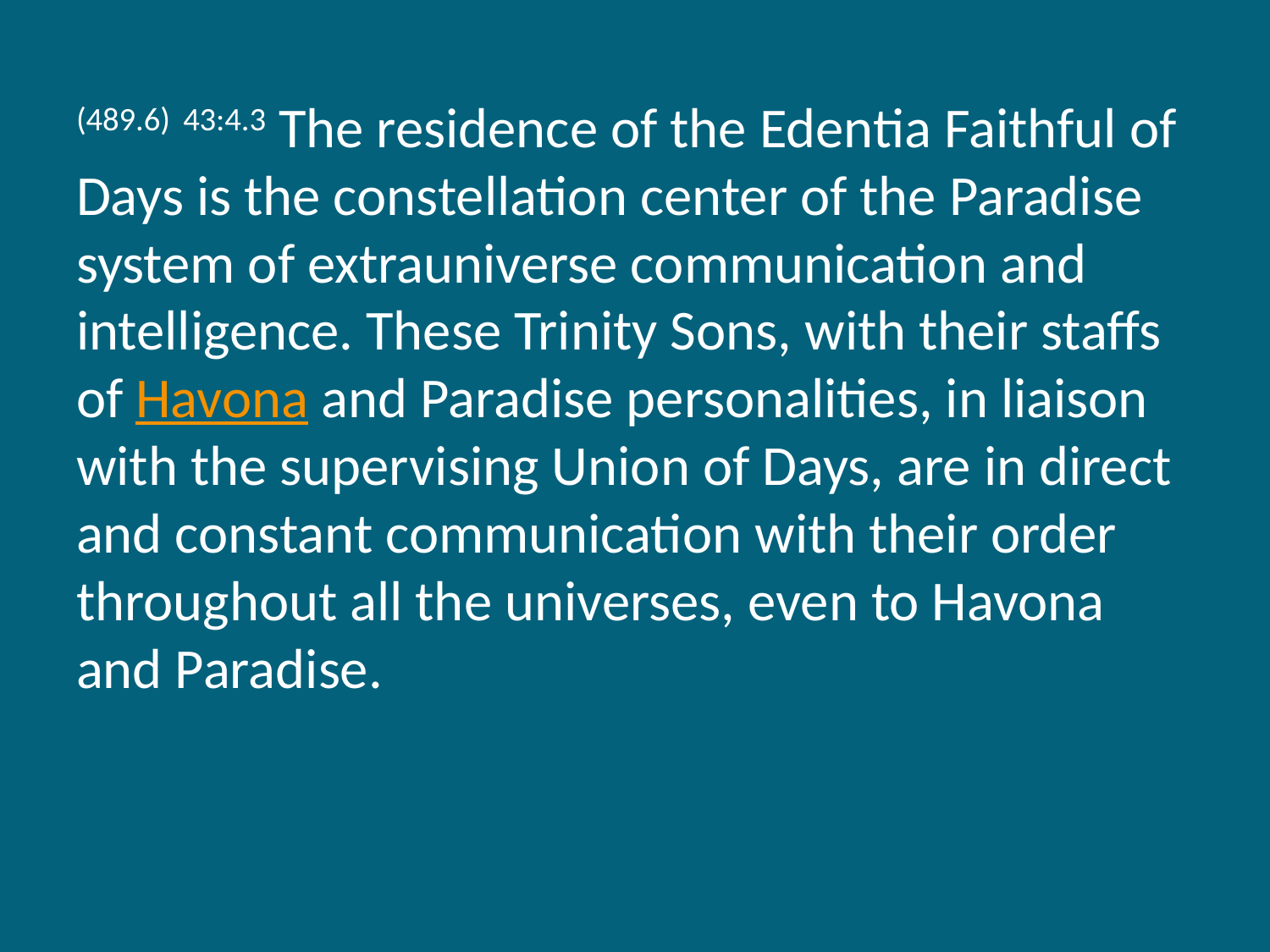

(489.6) 43:4.3 The residence of the Edentia Faithful of Days is the constellation center of the Paradise system of extrauniverse communication and intelligence. These Trinity Sons, with their staffs of Havona and Paradise personalities, in liaison with the supervising Union of Days, are in direct and constant communication with their order throughout all the universes, even to Havona and Paradise.